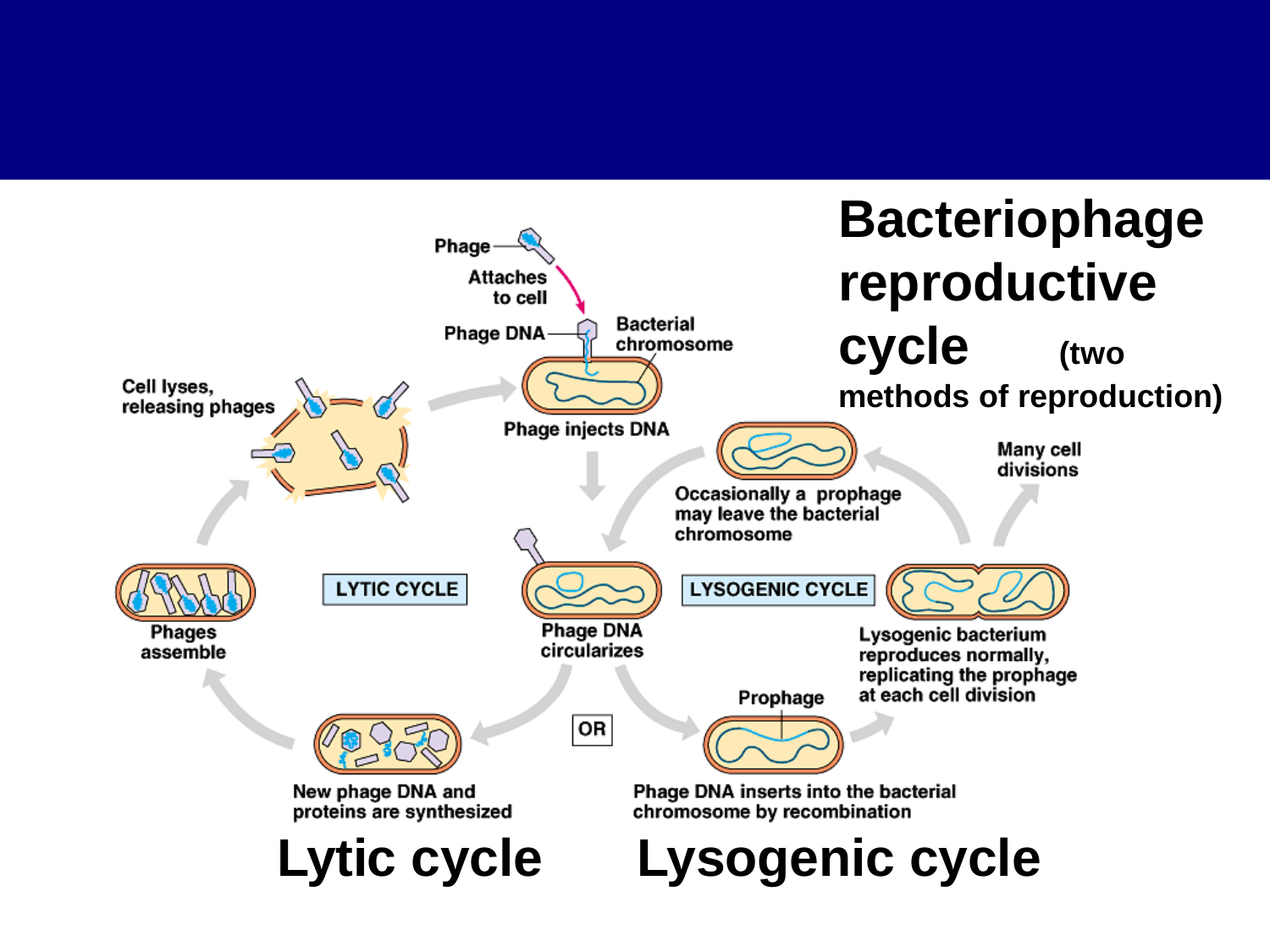

# Bacteriophage
reproductive

cycle
(two
methods of reproduction)
Lysogenic cycle
Lytic cycle